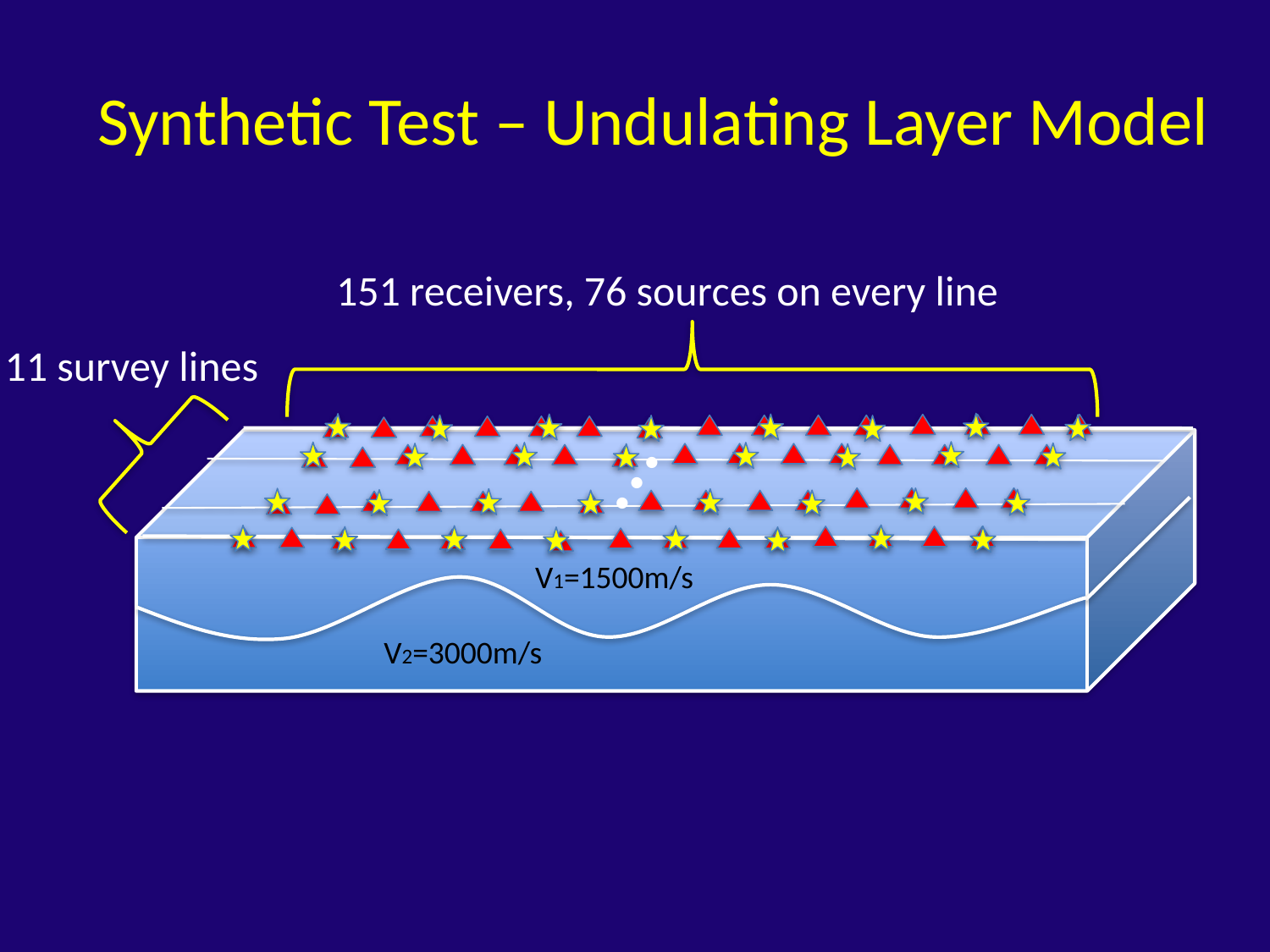

# Synthetic Test – Undulating Layer Model
151 receivers, 76 sources on every line
11 survey lines

•

•
•

V1=1500m/s

V2=3000m/s